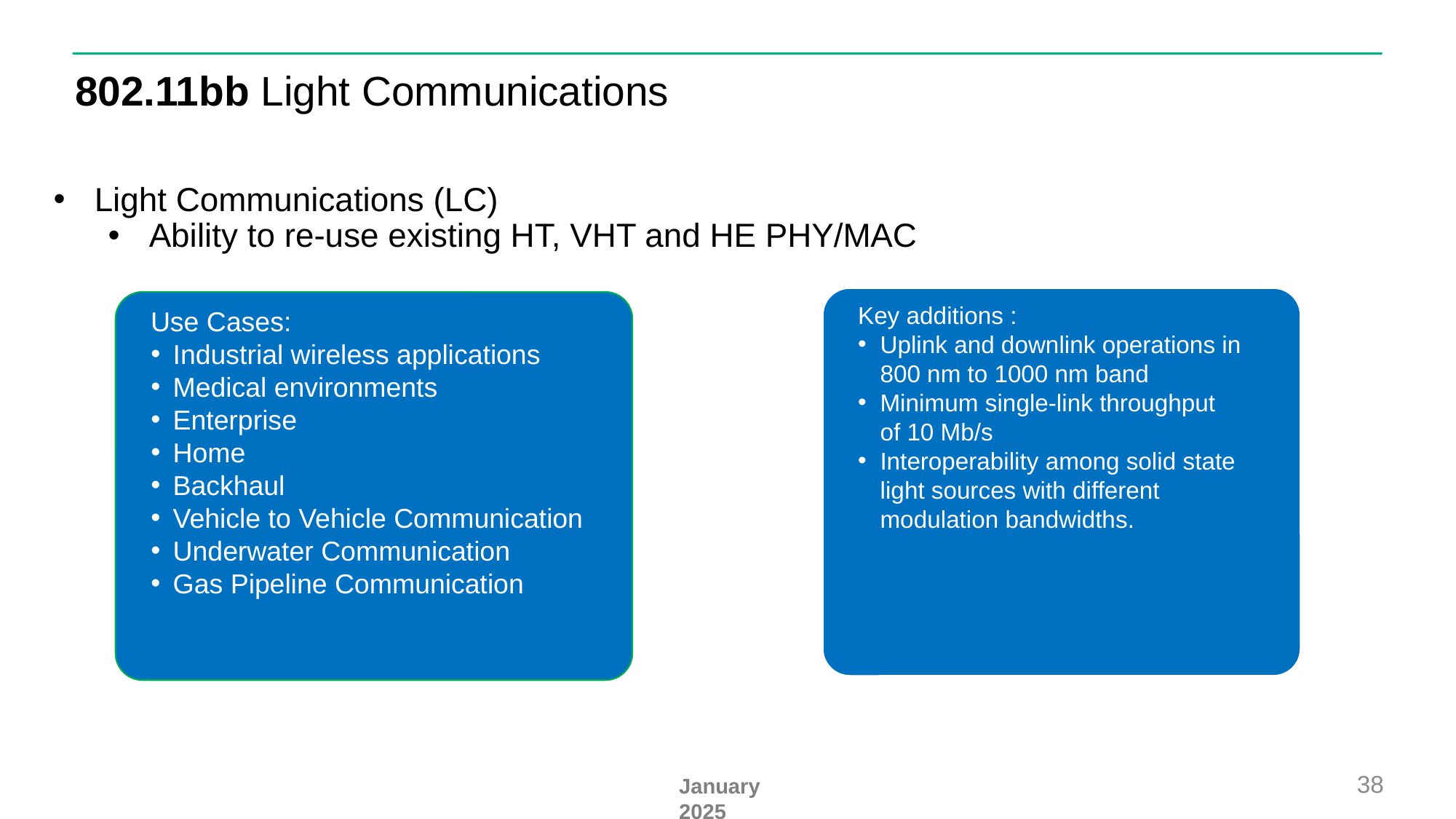

# 802.11bb Light Communications
Light Communications (LC)
Ability to re-use existing HT, VHT and HE PHY/MAC

Key additions :
Uplink and downlink operations in
800 nm to 1000 nm band
Minimum single-link throughput
of 10 Mb/s
Interoperability among solid state
light sources with different
modulation bandwidths.
Use Cases:
Industrial wireless applications
Medical environments
Enterprise
Home
Backhaul
Vehicle to Vehicle Communication
Underwater Communication
Gas Pipeline Communication

38
January  2025